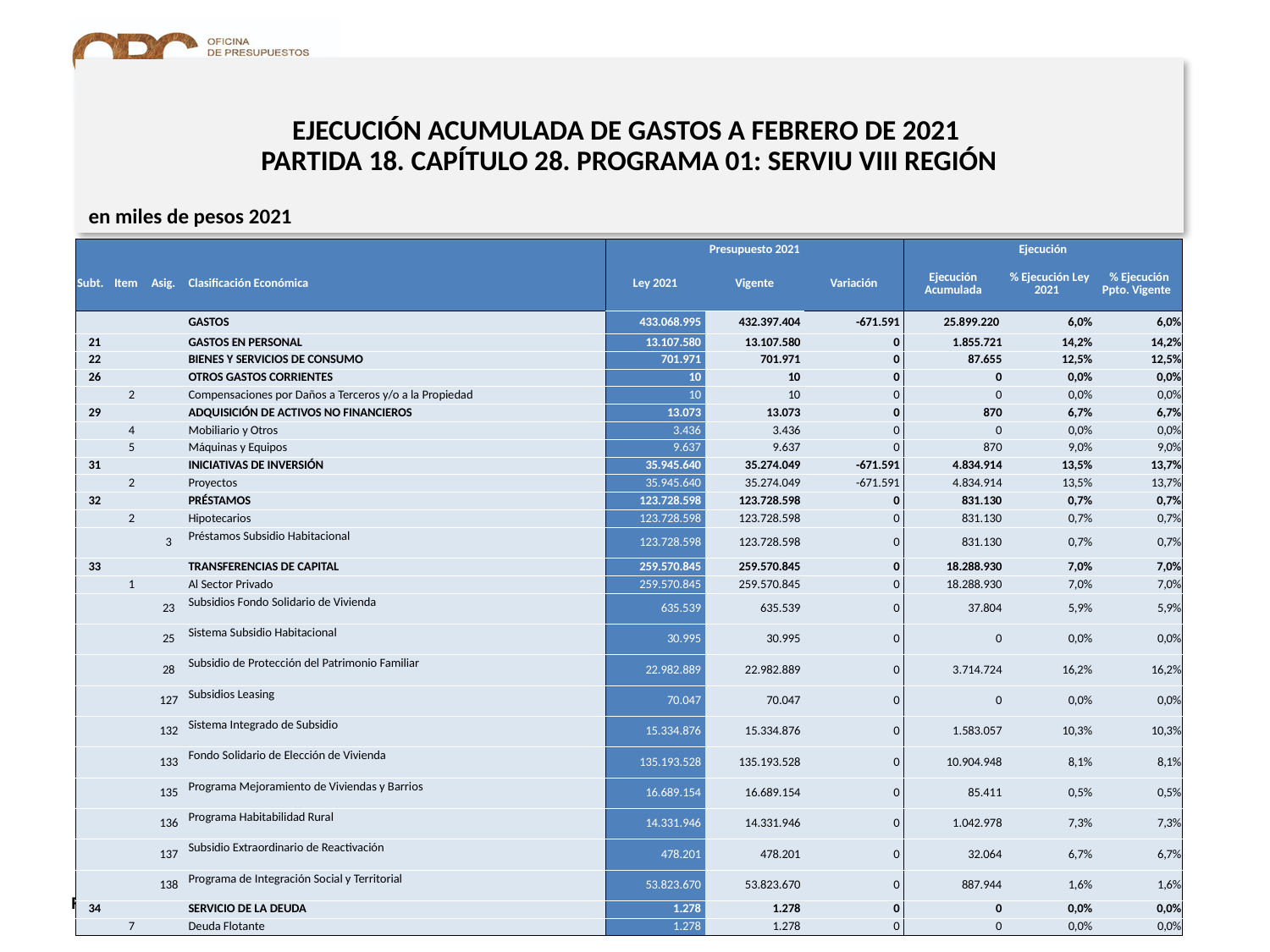

# EJECUCIÓN ACUMULADA DE GASTOS A FEBRERO DE 2021 PARTIDA 18. CAPÍTULO 28. PROGRAMA 01: SERVIU VIII REGIÓN
en miles de pesos 2021
|  |  |  |  | Presupuesto 2021 |  |  | Ejecución |  |  |
| --- | --- | --- | --- | --- | --- | --- | --- | --- | --- |
| Subt. | Item | Asig. | Clasificación Económica | Ley 2021 | Vigente | Variación | Ejecución Acumulada | % Ejecución Ley 2021 | % Ejecución Ppto. Vigente |
|  |  |  | GASTOS | 433.068.995 | 432.397.404 | -671.591 | 25.899.220 | 6,0% | 6,0% |
| 21 |  |  | GASTOS EN PERSONAL | 13.107.580 | 13.107.580 | 0 | 1.855.721 | 14,2% | 14,2% |
| 22 |  |  | BIENES Y SERVICIOS DE CONSUMO | 701.971 | 701.971 | 0 | 87.655 | 12,5% | 12,5% |
| 26 |  |  | OTROS GASTOS CORRIENTES | 10 | 10 | 0 | 0 | 0,0% | 0,0% |
|  | 2 |  | Compensaciones por Daños a Terceros y/o a la Propiedad | 10 | 10 | 0 | 0 | 0,0% | 0,0% |
| 29 |  |  | ADQUISICIÓN DE ACTIVOS NO FINANCIEROS | 13.073 | 13.073 | 0 | 870 | 6,7% | 6,7% |
|  | 4 |  | Mobiliario y Otros | 3.436 | 3.436 | 0 | 0 | 0,0% | 0,0% |
|  | 5 |  | Máquinas y Equipos | 9.637 | 9.637 | 0 | 870 | 9,0% | 9,0% |
| 31 |  |  | INICIATIVAS DE INVERSIÓN | 35.945.640 | 35.274.049 | -671.591 | 4.834.914 | 13,5% | 13,7% |
|  | 2 |  | Proyectos | 35.945.640 | 35.274.049 | -671.591 | 4.834.914 | 13,5% | 13,7% |
| 32 |  |  | PRÉSTAMOS | 123.728.598 | 123.728.598 | 0 | 831.130 | 0,7% | 0,7% |
|  | 2 |  | Hipotecarios | 123.728.598 | 123.728.598 | 0 | 831.130 | 0,7% | 0,7% |
|  |  | 3 | Préstamos Subsidio Habitacional | 123.728.598 | 123.728.598 | 0 | 831.130 | 0,7% | 0,7% |
| 33 |  |  | TRANSFERENCIAS DE CAPITAL | 259.570.845 | 259.570.845 | 0 | 18.288.930 | 7,0% | 7,0% |
|  | 1 |  | Al Sector Privado | 259.570.845 | 259.570.845 | 0 | 18.288.930 | 7,0% | 7,0% |
|  |  | 23 | Subsidios Fondo Solidario de Vivienda | 635.539 | 635.539 | 0 | 37.804 | 5,9% | 5,9% |
|  |  | 25 | Sistema Subsidio Habitacional | 30.995 | 30.995 | 0 | 0 | 0,0% | 0,0% |
|  |  | 28 | Subsidio de Protección del Patrimonio Familiar | 22.982.889 | 22.982.889 | 0 | 3.714.724 | 16,2% | 16,2% |
|  |  | 127 | Subsidios Leasing | 70.047 | 70.047 | 0 | 0 | 0,0% | 0,0% |
|  |  | 132 | Sistema Integrado de Subsidio | 15.334.876 | 15.334.876 | 0 | 1.583.057 | 10,3% | 10,3% |
|  |  | 133 | Fondo Solidario de Elección de Vivienda | 135.193.528 | 135.193.528 | 0 | 10.904.948 | 8,1% | 8,1% |
|  |  | 135 | Programa Mejoramiento de Viviendas y Barrios | 16.689.154 | 16.689.154 | 0 | 85.411 | 0,5% | 0,5% |
|  |  | 136 | Programa Habitabilidad Rural | 14.331.946 | 14.331.946 | 0 | 1.042.978 | 7,3% | 7,3% |
|  |  | 137 | Subsidio Extraordinario de Reactivación | 478.201 | 478.201 | 0 | 32.064 | 6,7% | 6,7% |
|  |  | 138 | Programa de Integración Social y Territorial | 53.823.670 | 53.823.670 | 0 | 887.944 | 1,6% | 1,6% |
| 34 |  |  | SERVICIO DE LA DEUDA | 1.278 | 1.278 | 0 | 0 | 0,0% | 0,0% |
|  | 7 |  | Deuda Flotante | 1.278 | 1.278 | 0 | 0 | 0,0% | 0,0% |
28